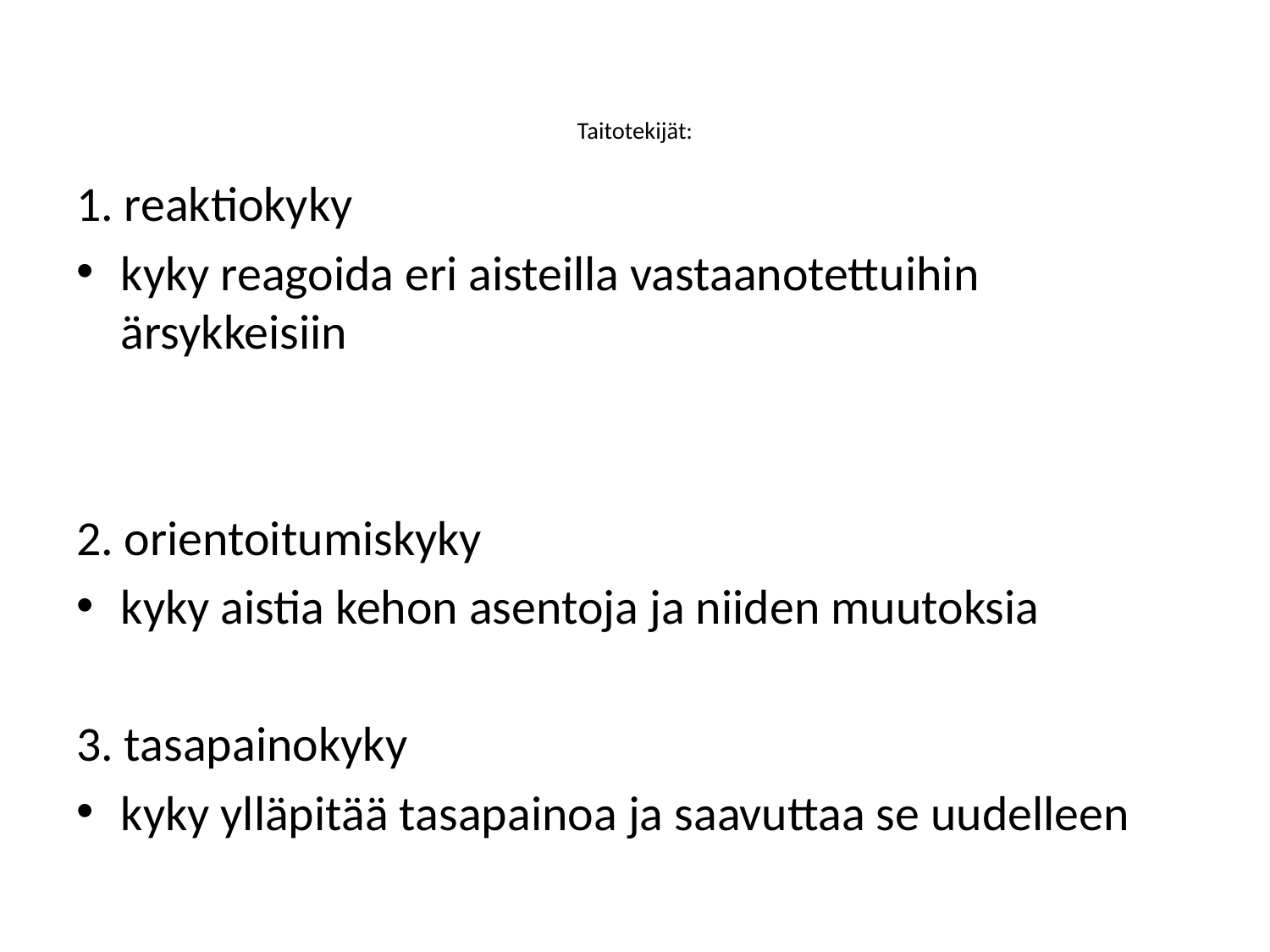

# Taitotekijät:
1. reaktiokyky
kyky reagoida eri aisteilla vastaanotettuihin ärsykkeisiin

2. orientoitumiskyky
kyky aistia kehon asentoja ja niiden muutoksia

3. tasapainokyky
kyky ylläpitää tasapainoa ja saavuttaa se uudelleen